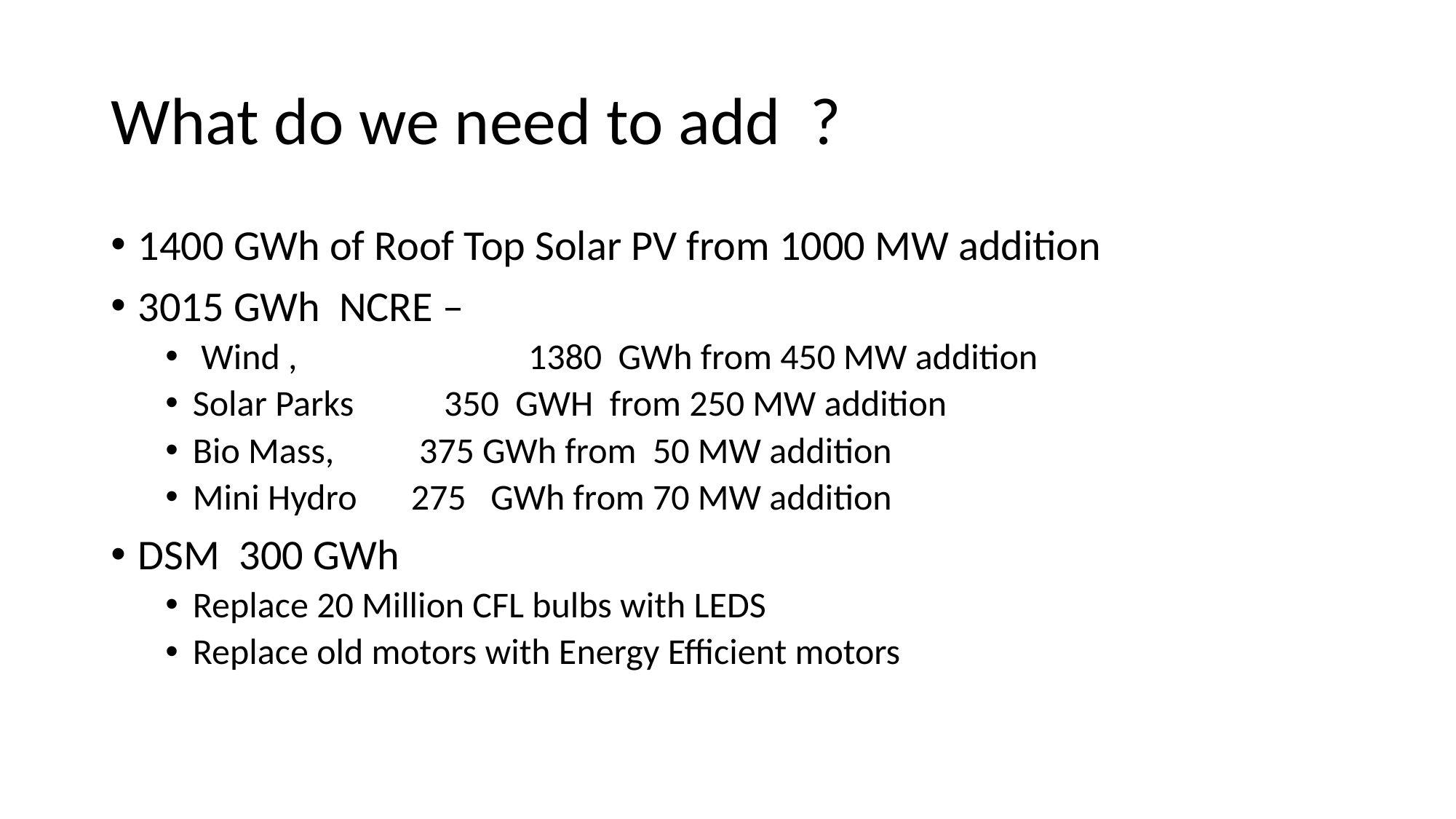

# What do we need to add  ?
1400 GWh of Roof Top Solar PV from 1000 MW addition
3015 GWh  NCRE –
 Wind ,  		 1380  GWh from 450 MW addition
Solar Parks           350  GWH  from 250 MW addition
Bio Mass,	 375 GWh from  50 MW addition
Mini Hydro 	275   GWh from 70 MW addition
DSM  300 GWh
Replace 20 Million CFL bulbs with LEDS
Replace old motors with Energy Efficient motors